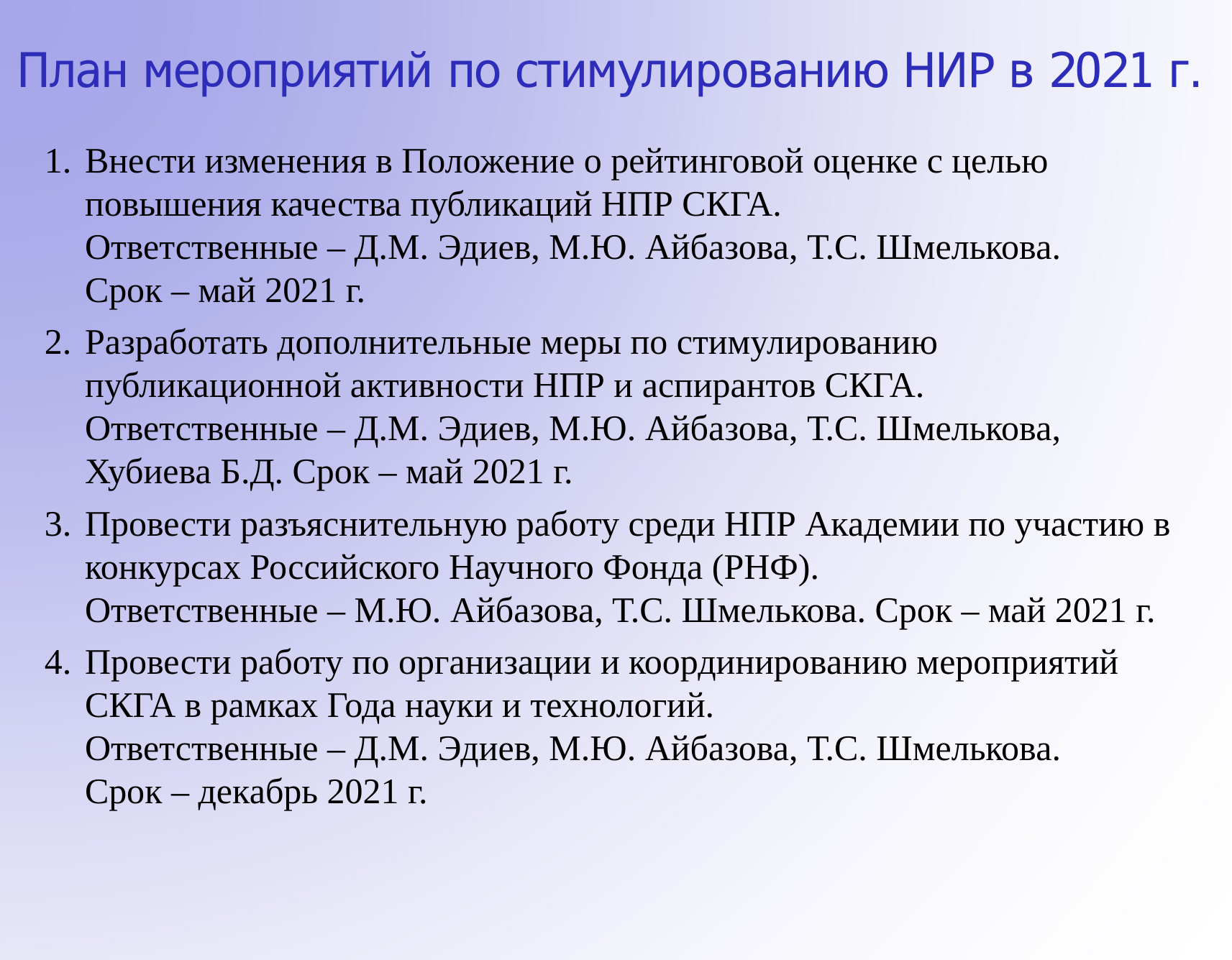

# План мероприятий по стимулированию НИР в 2021 г.
Внести изменения в Положение о рейтинговой оценке с целью повышения качества публикаций НПР СКГА.
Ответственные – Д.М. Эдиев, М.Ю. Айбазова, Т.С. Шмелькова.
Срок – май 2021 г.
Разработать дополнительные меры по стимулированию публикационной активности НПР и аспирантов СКГА.
Ответственные – Д.М. Эдиев, М.Ю. Айбазова, Т.С. Шмелькова, Хубиева Б.Д. Срок – май 2021 г.
Провести разъяснительную работу среди НПР Академии по участию в конкурсах Российского Научного Фонда (РНФ).
Ответственные – М.Ю. Айбазова, Т.С. Шмелькова. Срок – май 2021 г.
Провести работу по организации и координированию мероприятий СКГА в рамках Года науки и технологий.
Ответственные – Д.М. Эдиев, М.Ю. Айбазова, Т.С. Шмелькова.
Срок – декабрь 2021 г.